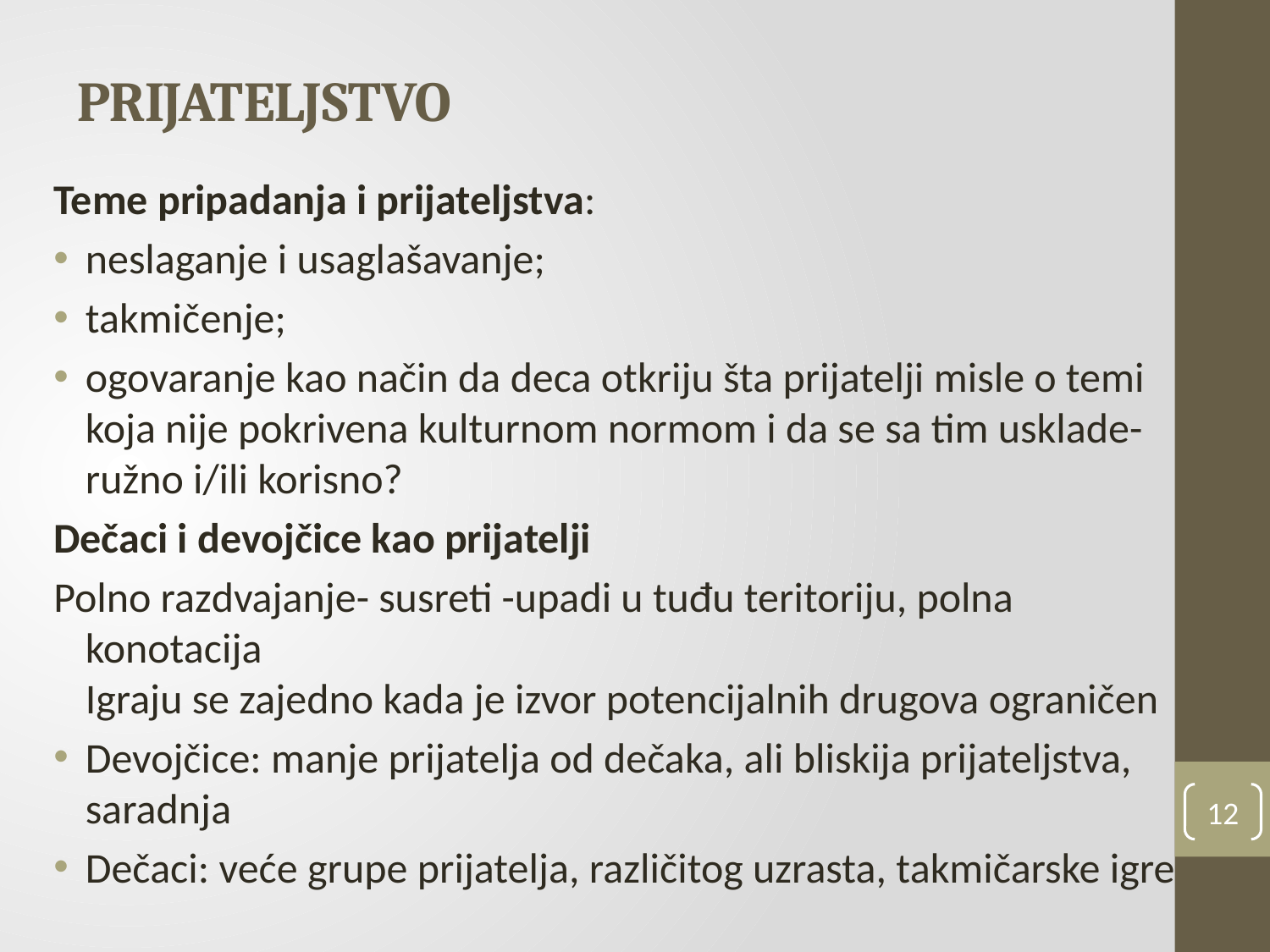

# PRIJATELJSTVO
Teme pripadanja i prijateljstva:
neslaganje i usaglašavanje;
takmičenje;
ogovaranje kao način da deca otkriju šta prijatelji misle o temi koja nije pokrivena kulturnom normom i da se sa tim usklade- ružno i/ili korisno?
Dečaci i devojčice kao prijatelji
Polno razdvajanje- susreti -upadi u tuđu teritoriju, polna konotacija
Igraju se zajedno kada je izvor potencijalnih drugova ograničen
Devojčice: manje prijatelja od dečaka, ali bliskija prijateljstva, saradnja
Dečaci: veće grupe prijatelja, različitog uzrasta, takmičarske igre

12